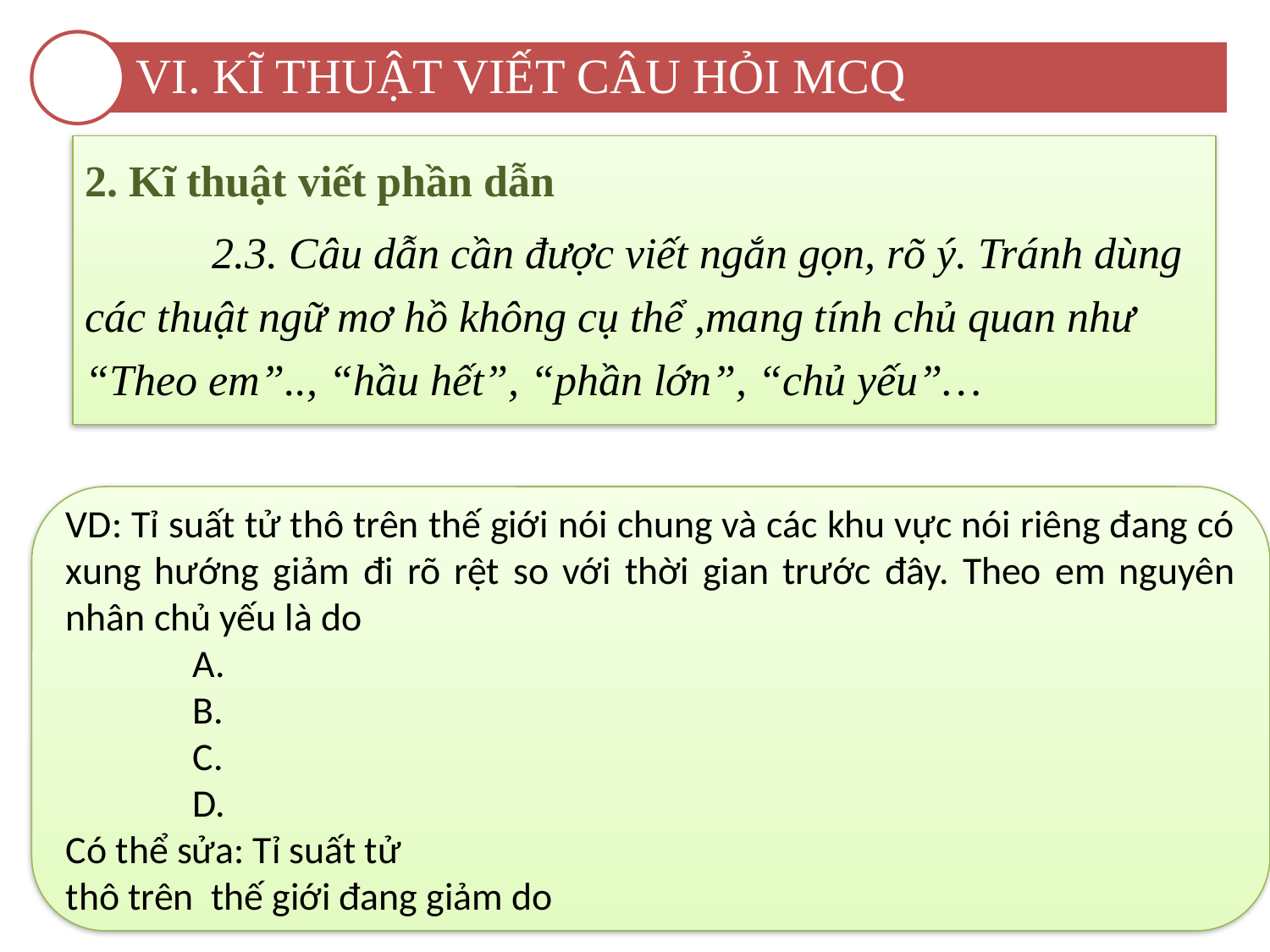

VI. KĨ THUẬT VIẾT CÂU HỎI MCQ
2. Kĩ thuật viết phần dẫn
	2.3. Câu dẫn cần được viết ngắn gọn, rõ ý. Tránh dùng các thuật ngữ mơ hồ không cụ thể ,mang tính chủ quan như “Theo em”.., “hầu hết”, “phần lớn”, “chủ yếu”…
VD: Tỉ suất tử thô trên thế giới nói chung và các khu vực nói riêng đang có xung hướng giảm đi rõ rệt so với thời gian trước đây. Theo em nguyên nhân chủ yếu là do
	A.
	B.
	C.
	D.
Có thể sửa: Tỉ suất tử
thô trên  thế giới đang giảm do